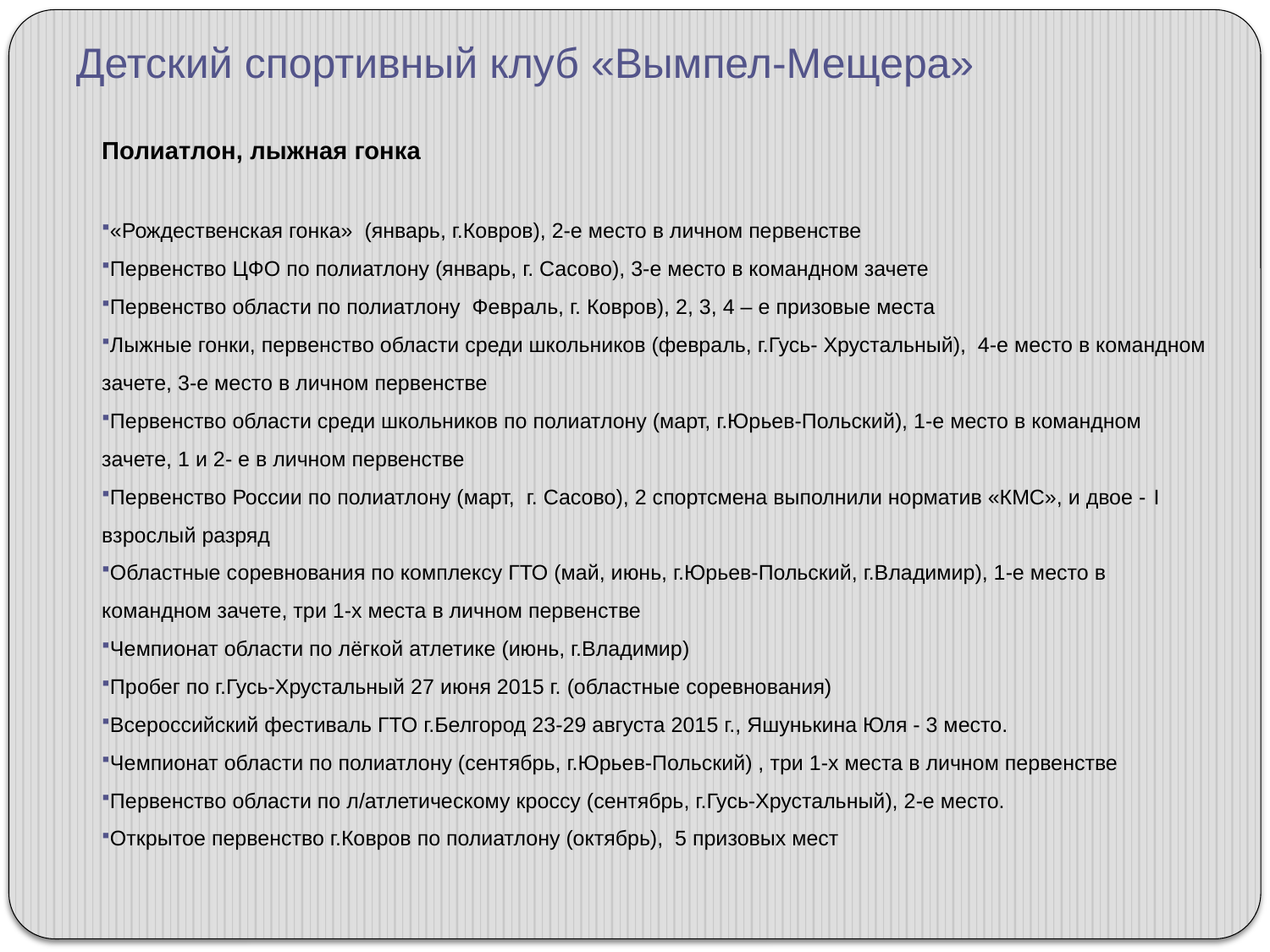

# Детский спортивный клуб «Вымпел-Мещера»
Полиатлон, лыжная гонка

«Рождественская гонка»  (январь, г.Ковров), 2-е место в личном первенстве
Первенство ЦФО по полиатлону (январь, г. Сасово), 3-е место в командном зачете
Первенство области по полиатлону  Февраль, г. Ковров), 2, 3, 4 – е призовые места
Лыжные гонки, первенство области среди школьников (февраль, г.Гусь- Хрустальный),  4-е место в командном зачете, 3-е место в личном первенстве
Первенство области среди школьников по полиатлону (март, г.Юрьев-Польский), 1-е место в командном зачете, 1 и 2- е в личном первенстве
Первенство России по полиатлону (март,  г. Сасово), 2 спортсмена выполнили норматив «КМС», и двое - I взрослый разряд
Областные соревнования по комплексу ГТО (май, июнь, г.Юрьев-Польский, г.Владимир), 1-е место в командном зачете, три 1-х места в личном первенстве
Чемпионат области по лёгкой атлетике (июнь, г.Владимир)
Пробег по г.Гусь-Хрустальный 27 июня 2015 г. (областные соревнования)
Всероссийский фестиваль ГТО г.Белгород 23-29 августа 2015 г., Яшунькина Юля - 3 место.
Чемпионат области по полиатлону (сентябрь, г.Юрьев-Польский) , три 1-х места в личном первенстве
Первенство области по л/атлетическому кроссу (сентябрь, г.Гусь-Хрустальный), 2-е место.
Открытое первенство г.Ковров по полиатлону (октябрь),  5 призовых мест